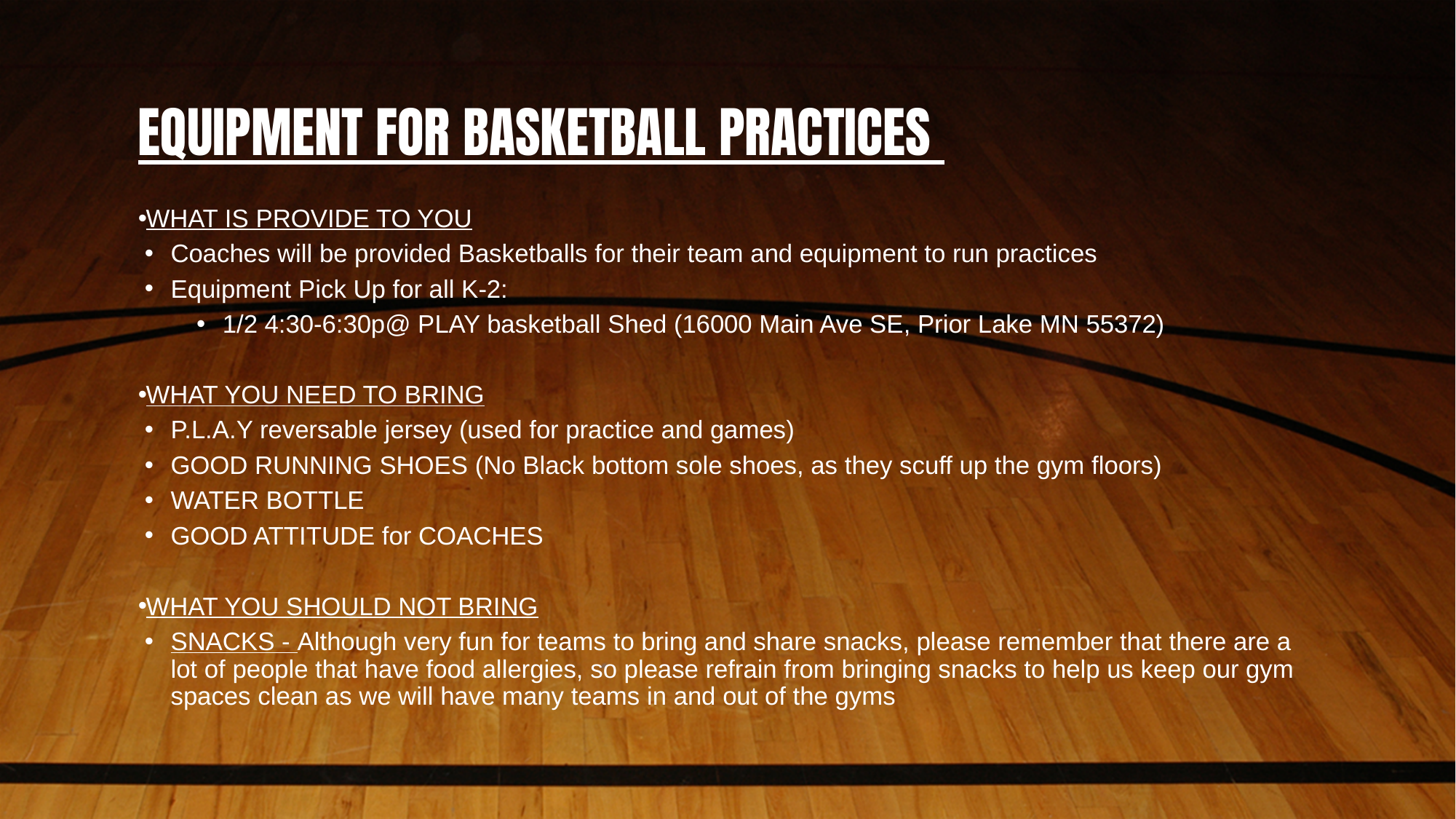

# EQUIPMENT FOR BASKETBALL PRACTICES
WHAT IS PROVIDE TO YOU
Coaches will be provided Basketballs for their team and equipment to run practices
Equipment Pick Up for all K-2:
1/2 4:30-6:30p@ PLAY basketball Shed (16000 Main Ave SE, Prior Lake MN 55372)

WHAT YOU NEED TO BRING
P.L.A.Y reversable jersey (used for practice and games)
GOOD RUNNING SHOES (No Black bottom sole shoes, as they scuff up the gym floors)
WATER BOTTLE
GOOD ATTITUDE for COACHES

WHAT YOU SHOULD NOT BRING
SNACKS - Although very fun for teams to bring and share snacks, please remember that there are a lot of people that have food allergies, so please refrain from bringing snacks to help us keep our gym spaces clean as we will have many teams in and out of the gyms